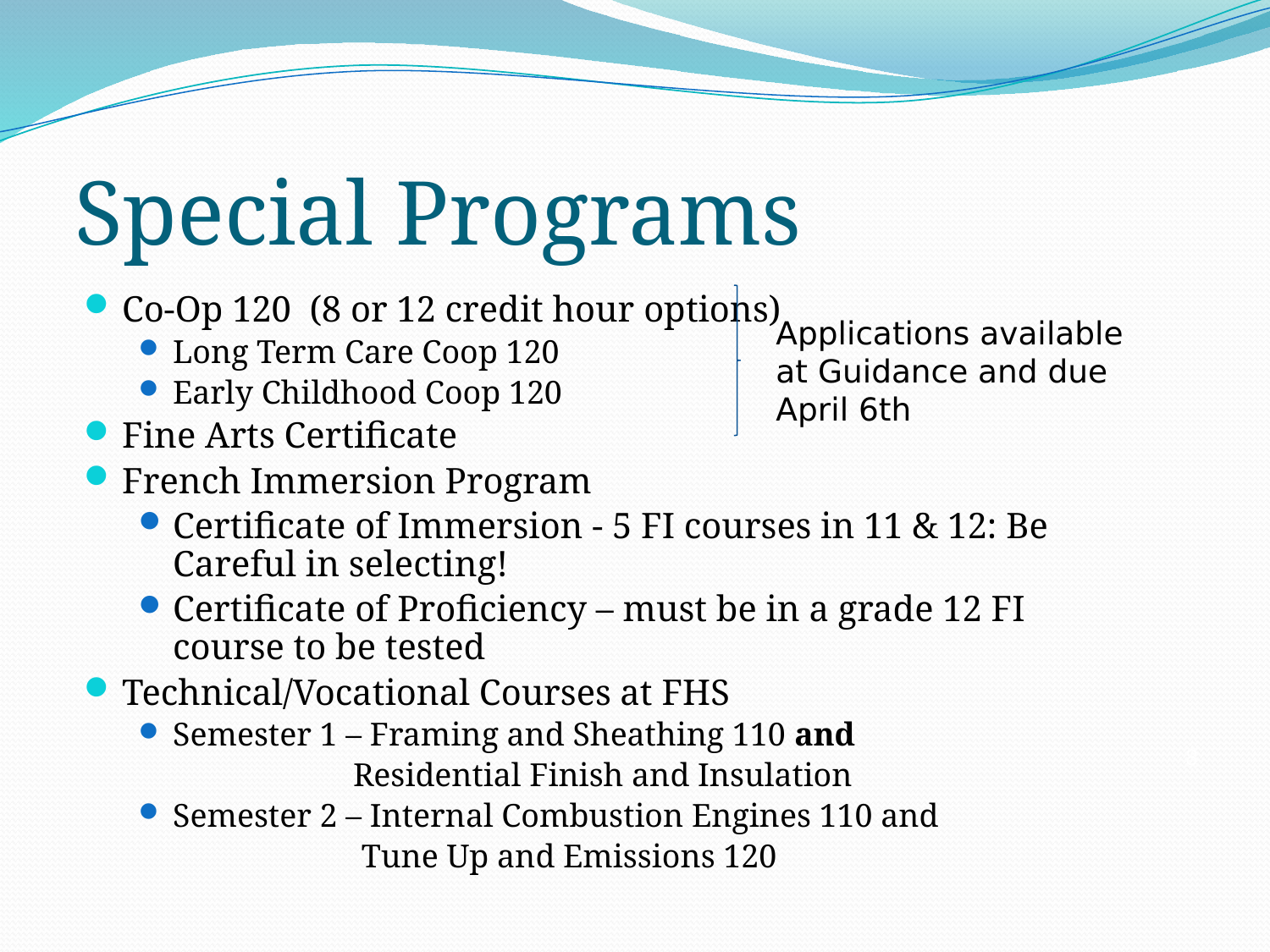

# Special Programs
Co-Op 120  (8 or 12 credit hour options)
Long Term Care Coop 120
Early Childhood Coop 120
Fine Arts Certificate
French Immersion Program
Certificate of Immersion - 5 FI courses in 11 & 12: Be Careful in selecting!
Certificate of Proficiency – must be in a grade 12 FI course to be tested
Technical/Vocational Courses at FHS
Semester 1 – Framing and Sheathing 110 and
                          Residential Finish and Insulation
Semester 2 – Internal Combustion Engines 110 and
                           Tune Up and Emissions 120

Applications available at Guidance and due April 6th
8